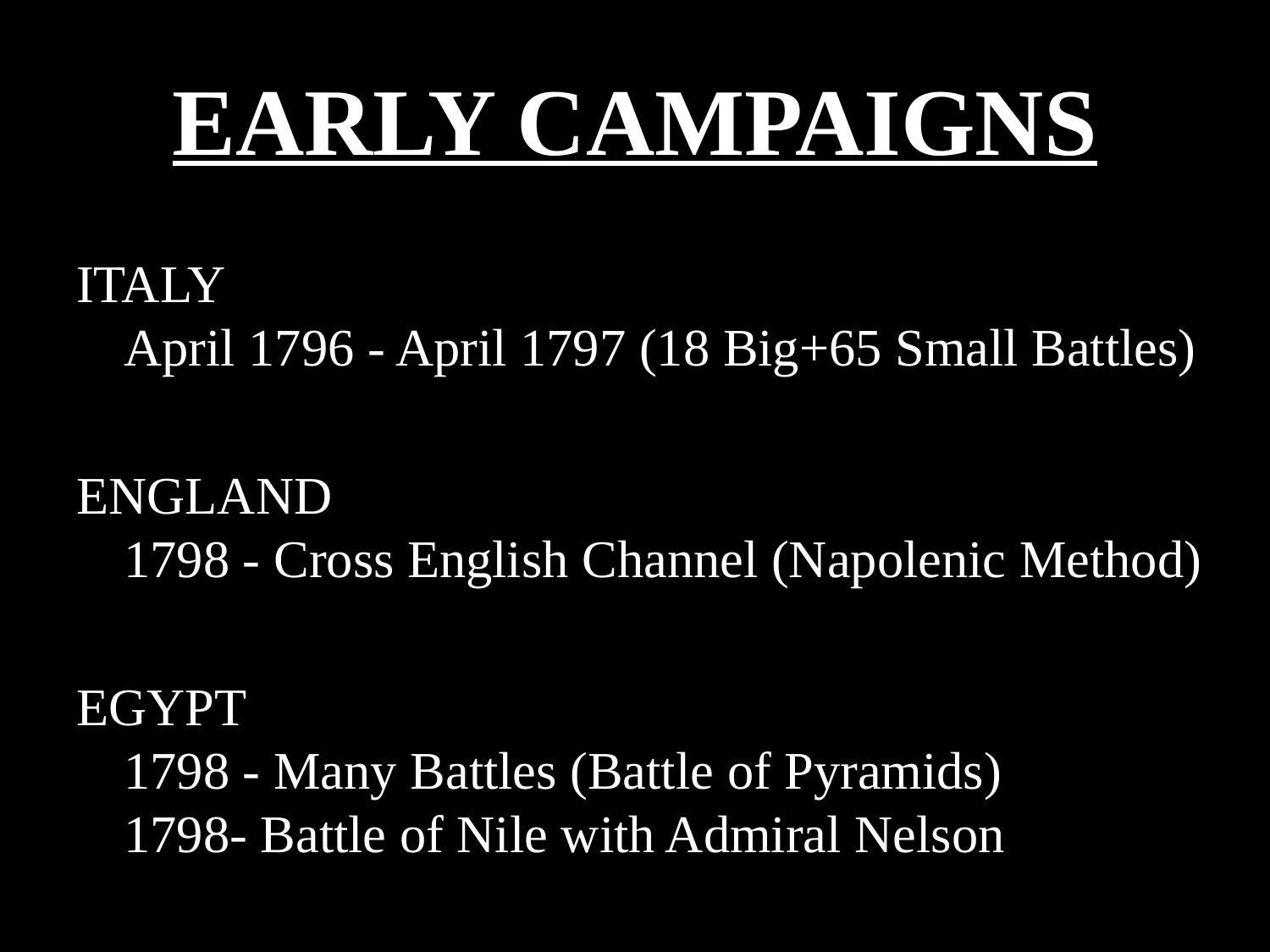

# EARLY CAMPAIGNS
ITALY
April 1796 - April 1797 (18 Big+65 Small Battles)

ENGLAND
1798 - Cross English Channel (Napolenic Method)

EGYPT
1798 - Many Battles (Battle of Pyramids)
1798- Battle of Nile with Admiral Nelson